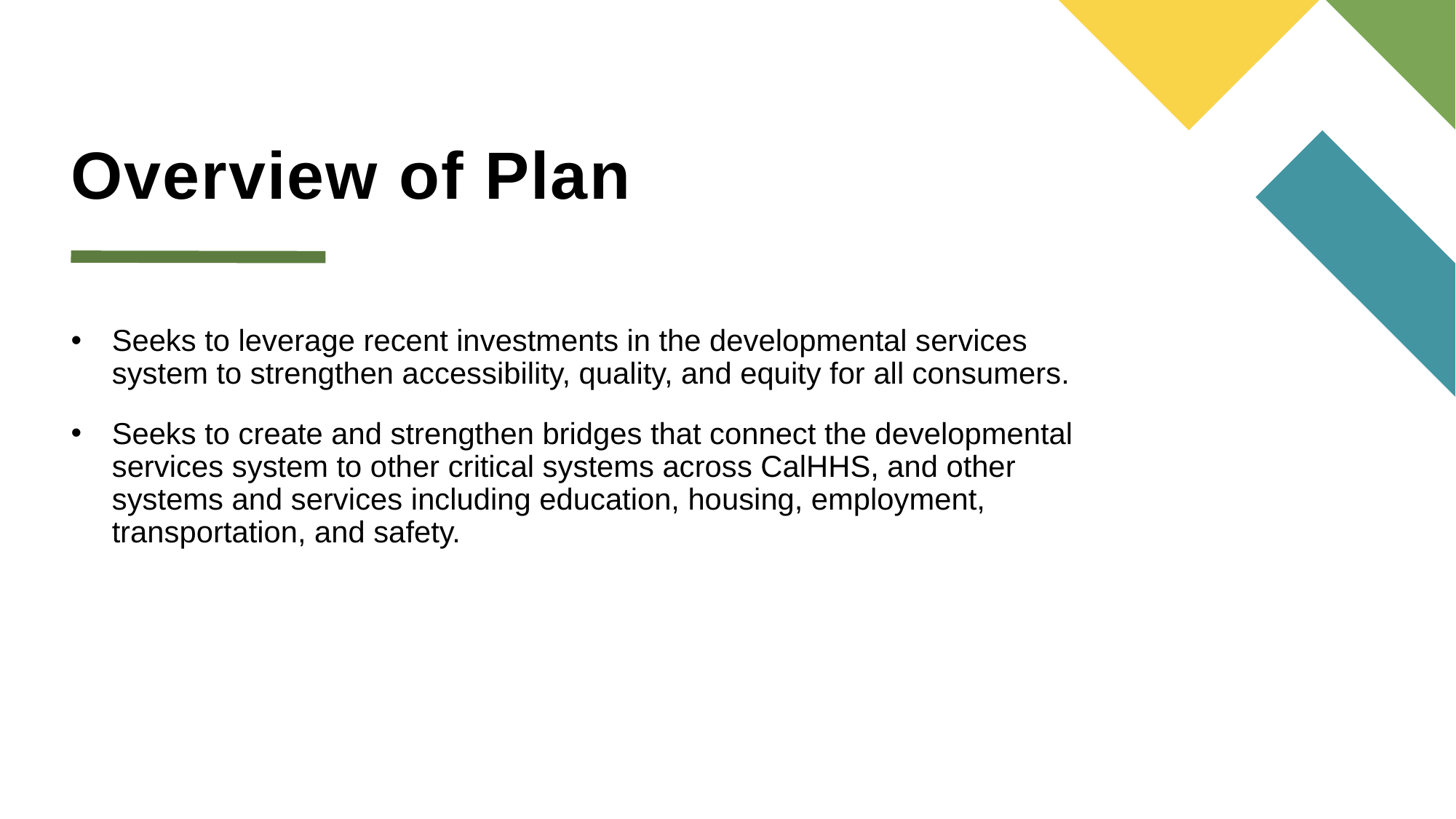

# Overview of Plan
Seeks to leverage recent investments in the developmental services system to strengthen accessibility, quality, and equity for all consumers.
Seeks to create and strengthen bridges that connect the developmental services system to other critical systems across CalHHS, and other systems and services including education, housing, employment, transportation, and safety.